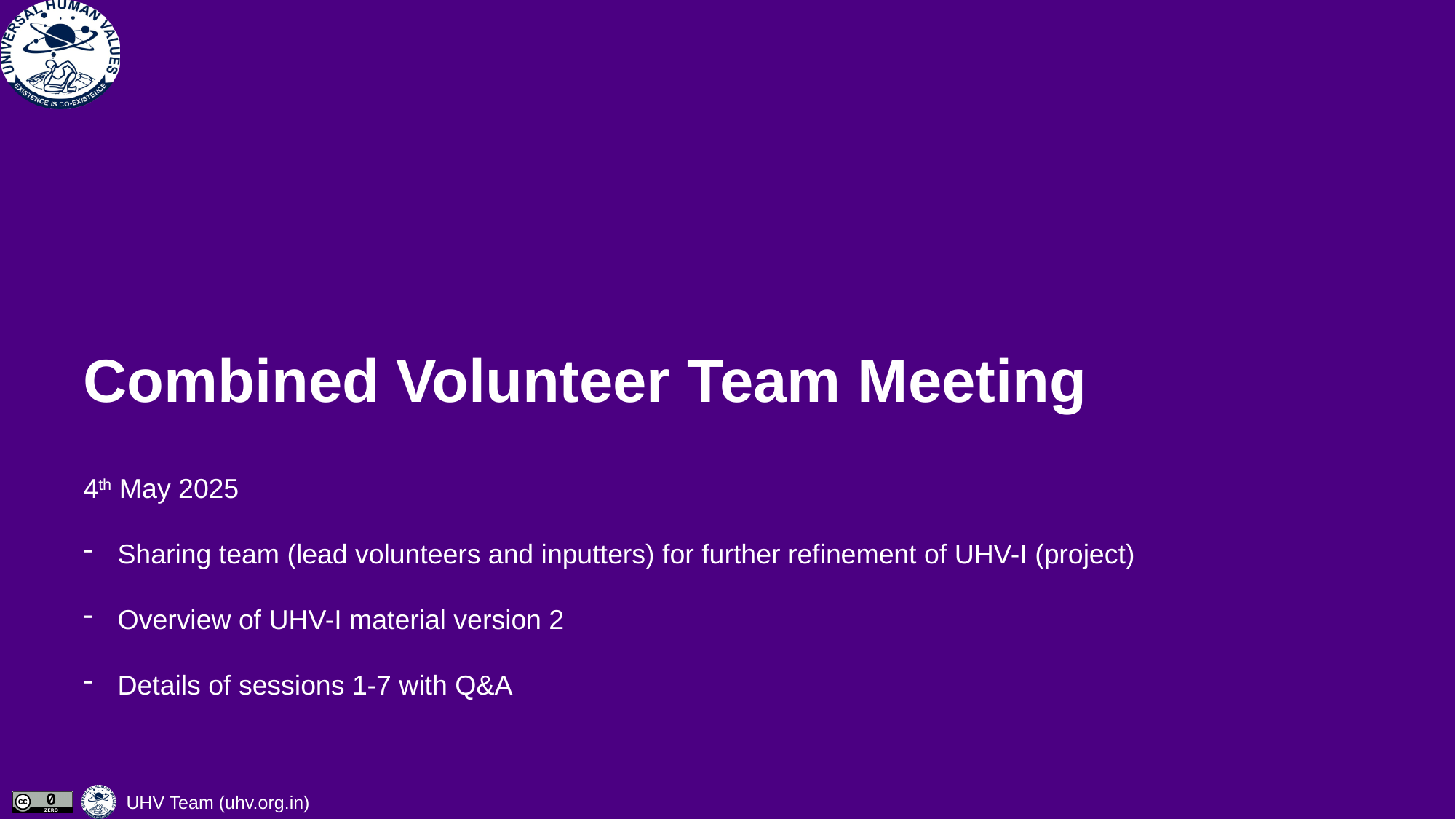

# Combined Volunteer Team Meeting
4th May 2025

Sharing team (lead volunteers and inputters) for further refinement of UHV-I (project)

Overview of UHV-I material version 2

Details of sessions 1-7 with Q&A